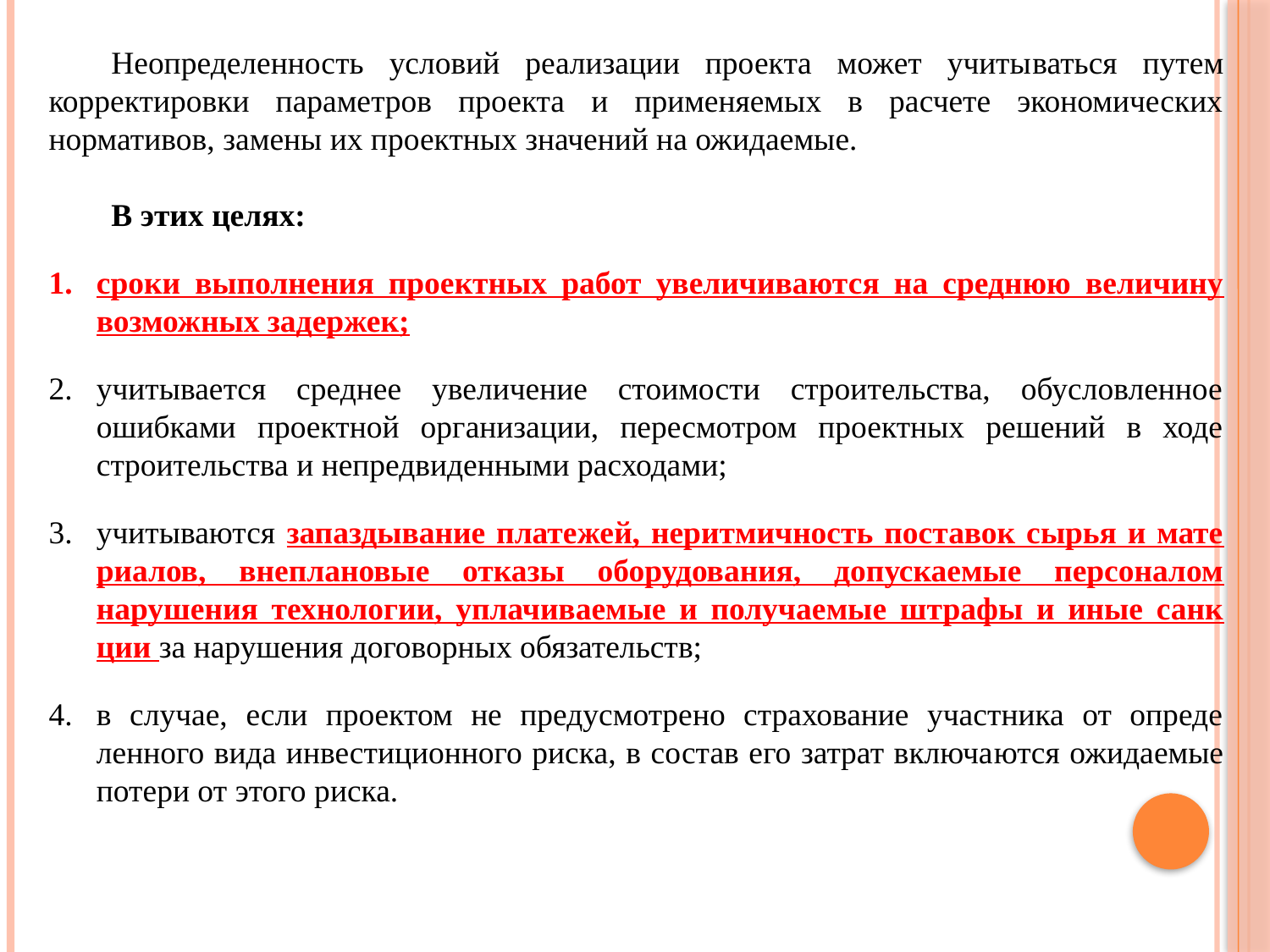

Неопределенность условий реализации проекта может учиты­ваться путем корректировки параметров проекта и применяемых в расчете экономических нормативов, замены их проектных значений на ожидаемые.

В этих целях:

сроки выполнения проектных работ увеличиваются на среднюю величину возможных задержек;

учитывается среднее увеличение стоимости строительства, обусловленное ошибками проектной организации, пересмотром проектных решений в ходе строительства и непредвиденными расходами;

учитываются запаздывание платежей, неритмичность поставок сырья и мате­риалов, внеплановые отказы оборудования, допускаемые персоналом нарушения технологии, уплачиваемые и получаемые штрафы и иные санк­ции за нарушения договорных обязательств;

в случае, если проектом не предусмотрено страхование участника от опреде­ленного вида инвестиционного риска, в состав его затрат включа­ются ожидаемые потери от этого риска.